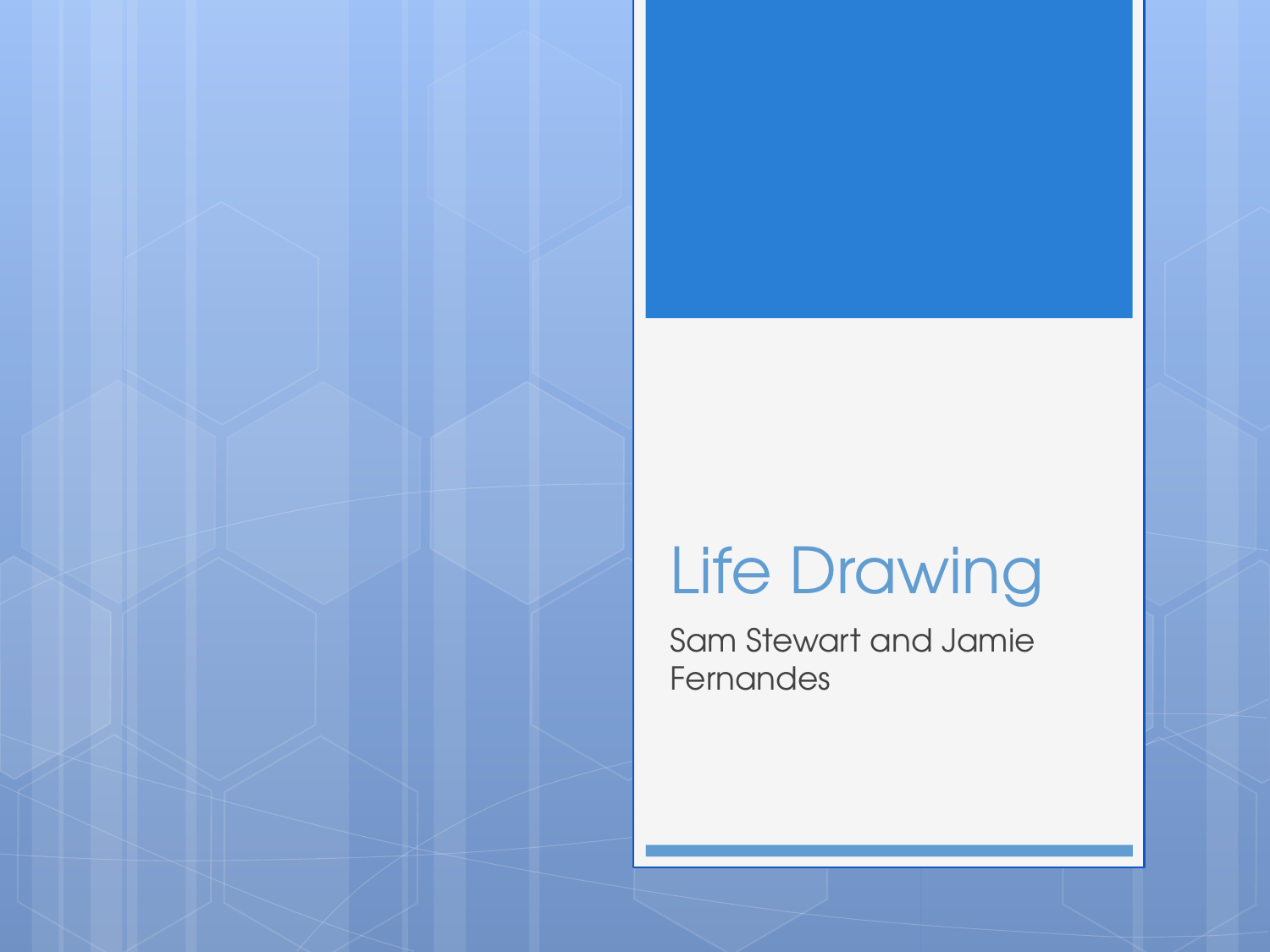

# Life Drawing
Sam Stewart and Jamie Fernandes